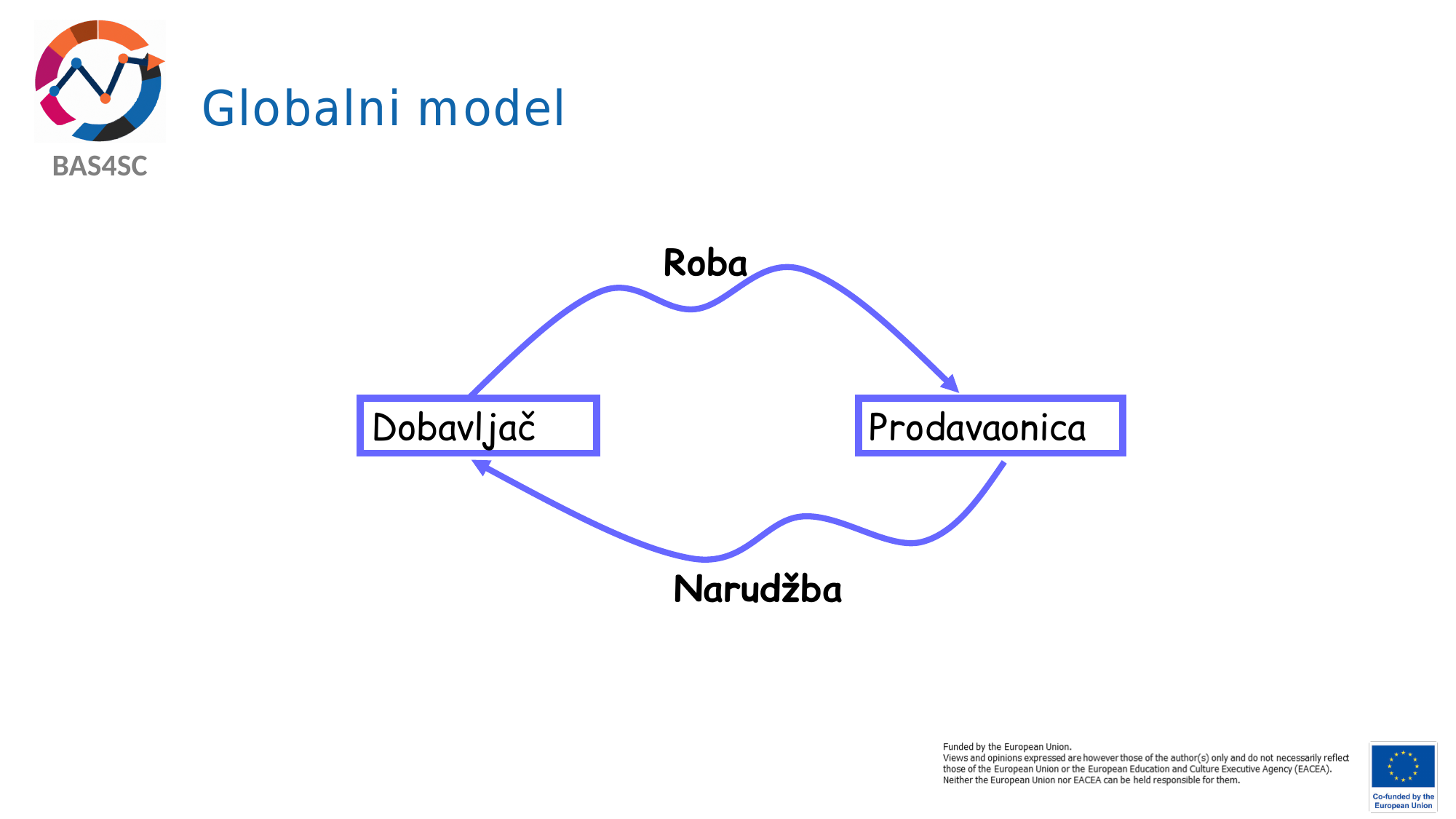

# Globalni model
Roba

Dobavljač
Prodavaonica

Narudžba